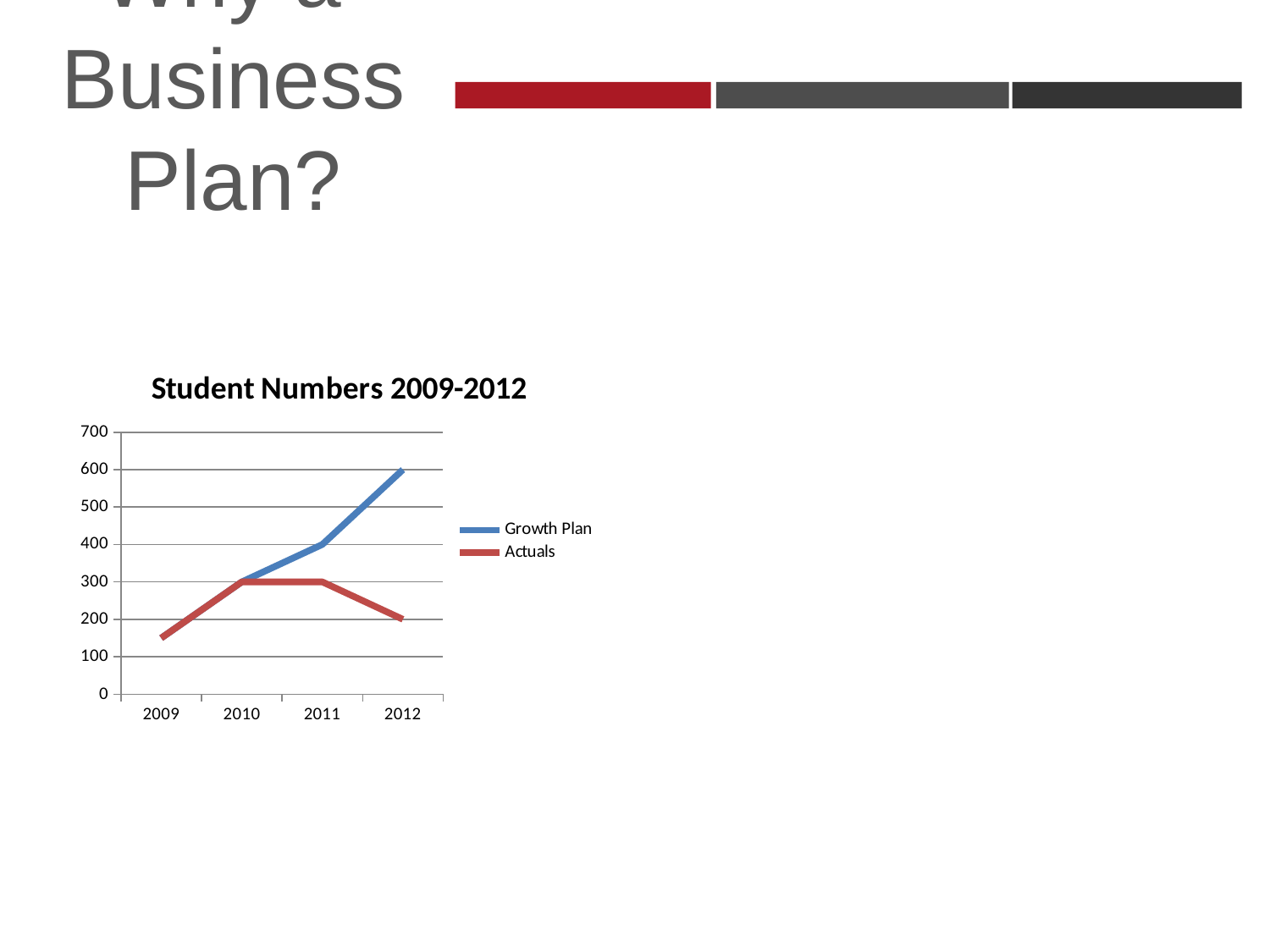

Why a
Business Plan?

### Chart: Student Numbers 2009-2012

| Category | Growth Plan | Actuals |
|---|---|---|
| 2009.0 | 150.0 | 150.0 |
| 2010.0 | 300.0 | 300.0 |
| 2011.0 | 400.0 | 300.0 |
| 2012.0 | 600.0 | 200.0 |